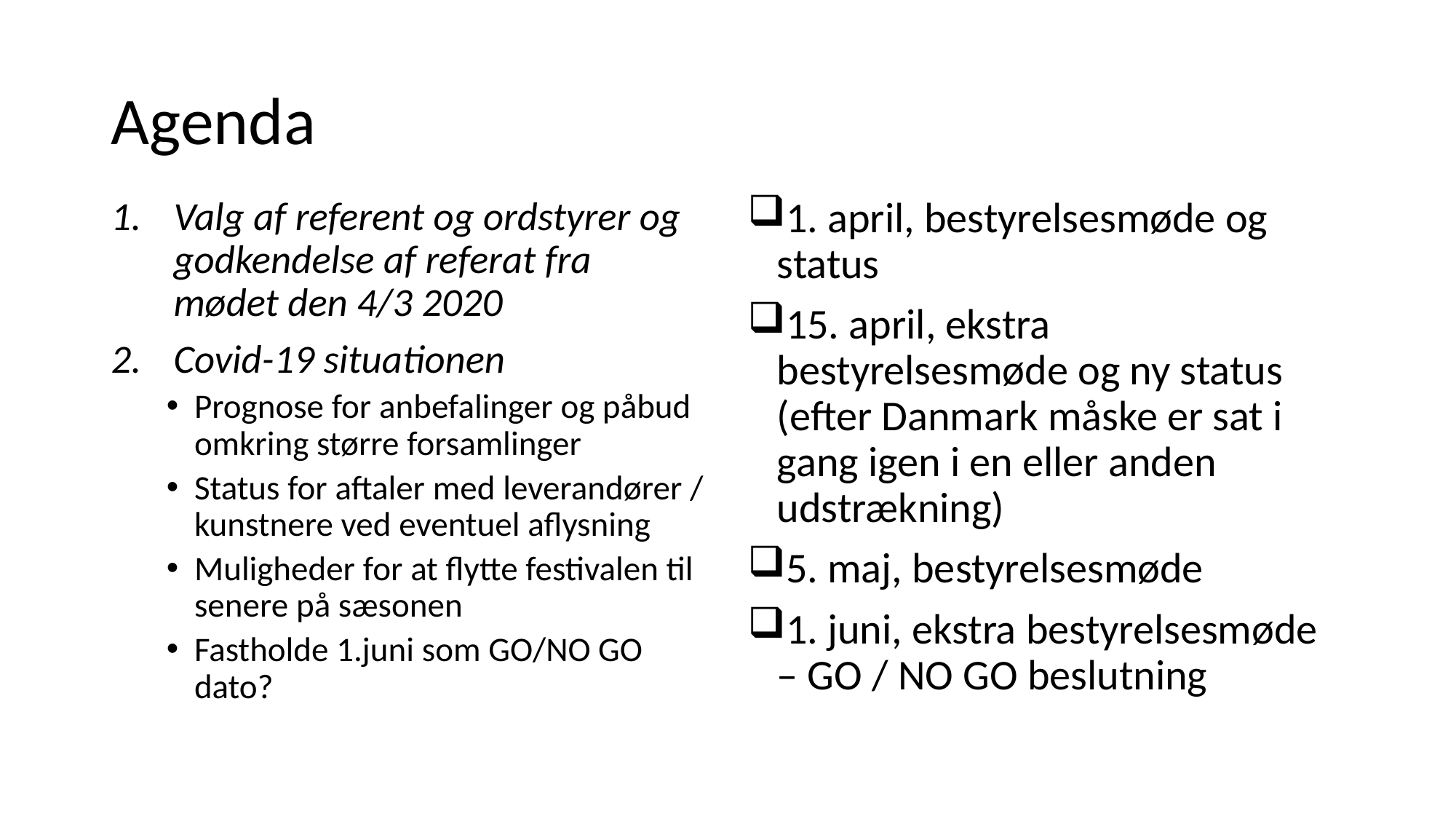

# Agenda
Valg af referent og ordstyrer og godkendelse af referat fra mødet den 4/3 2020
Covid-19 situationen
Prognose for anbefalinger og påbud omkring større forsamlinger
Status for aftaler med leverandører / kunstnere ved eventuel aflysning
Muligheder for at flytte festivalen til senere på sæsonen
Fastholde 1.juni som GO/NO GO dato?
1. april, bestyrelsesmøde og status
15. april, ekstra bestyrelsesmøde og ny status (efter Danmark måske er sat i gang igen i en eller anden udstrækning)
5. maj, bestyrelsesmøde
1. juni, ekstra bestyrelsesmøde – GO / NO GO beslutning